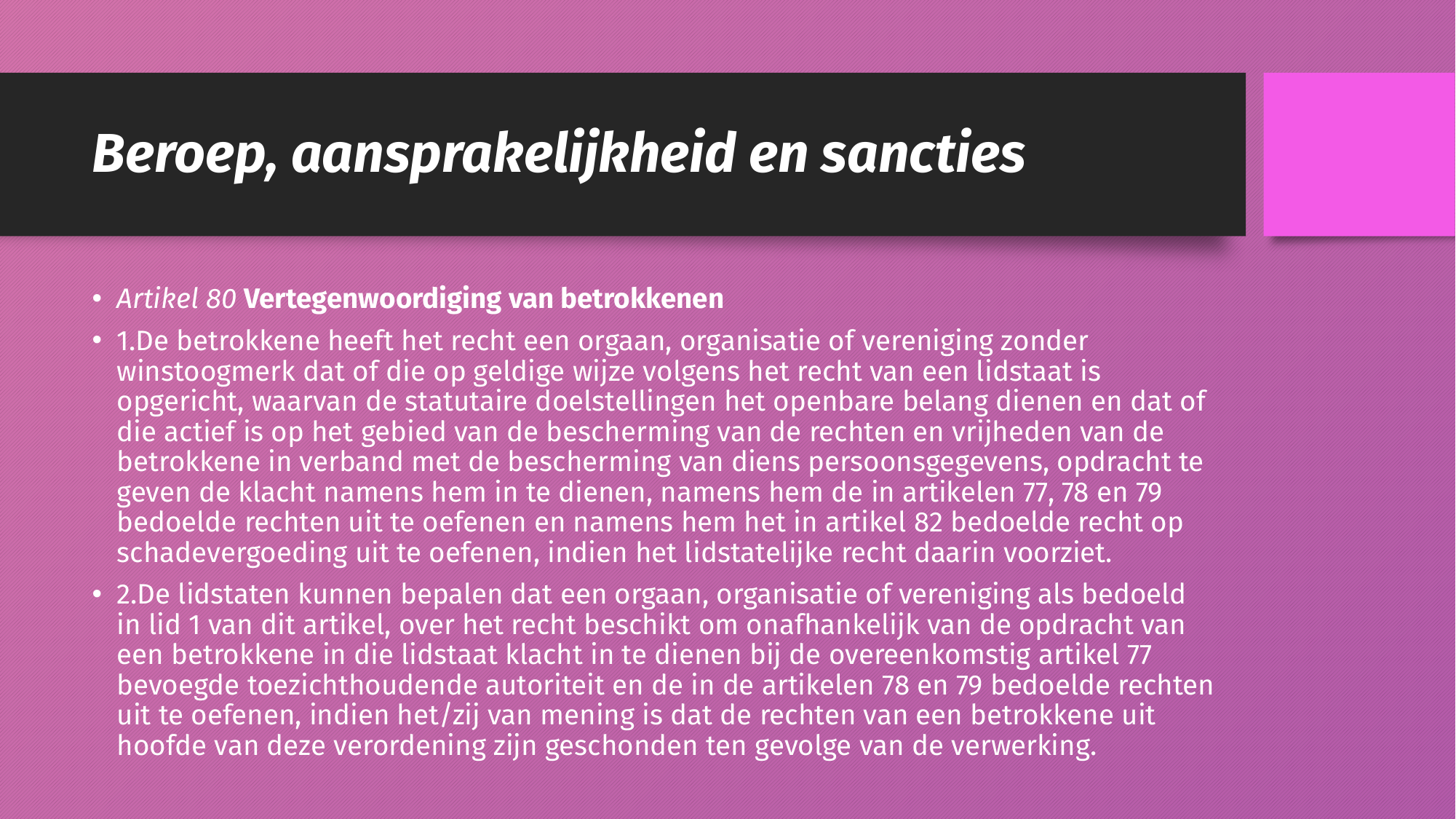

# Beroep, aansprakelijkheid en sancties
Artikel 80 Vertegenwoordiging van betrokkenen
1.De betrokkene heeft het recht een orgaan, organisatie of vereniging zonder winstoogmerk dat of die op geldige wijze volgens het recht van een lidstaat is opgericht, waarvan de statutaire doelstellingen het openbare belang dienen en dat of die actief is op het gebied van de bescherming van de rechten en vrijheden van de betrokkene in verband met de bescherming van diens persoonsgegevens, opdracht te geven de klacht namens hem in te dienen, namens hem de in artikelen 77, 78 en 79 bedoelde rechten uit te oefenen en namens hem het in artikel 82 bedoelde recht op schadevergoeding uit te oefenen, indien het lidstatelijke recht daarin voorziet.
2.De lidstaten kunnen bepalen dat een orgaan, organisatie of vereniging als bedoeld in lid 1 van dit artikel, over het recht beschikt om onafhankelijk van de opdracht van een betrokkene in die lidstaat klacht in te dienen bij de overeenkomstig artikel 77 bevoegde toezichthoudende autoriteit en de in de artikelen 78 en 79 bedoelde rechten uit te oefenen, indien het/zij van mening is dat de rechten van een betrokkene uit hoofde van deze verordening zijn geschonden ten gevolge van de verwerking.